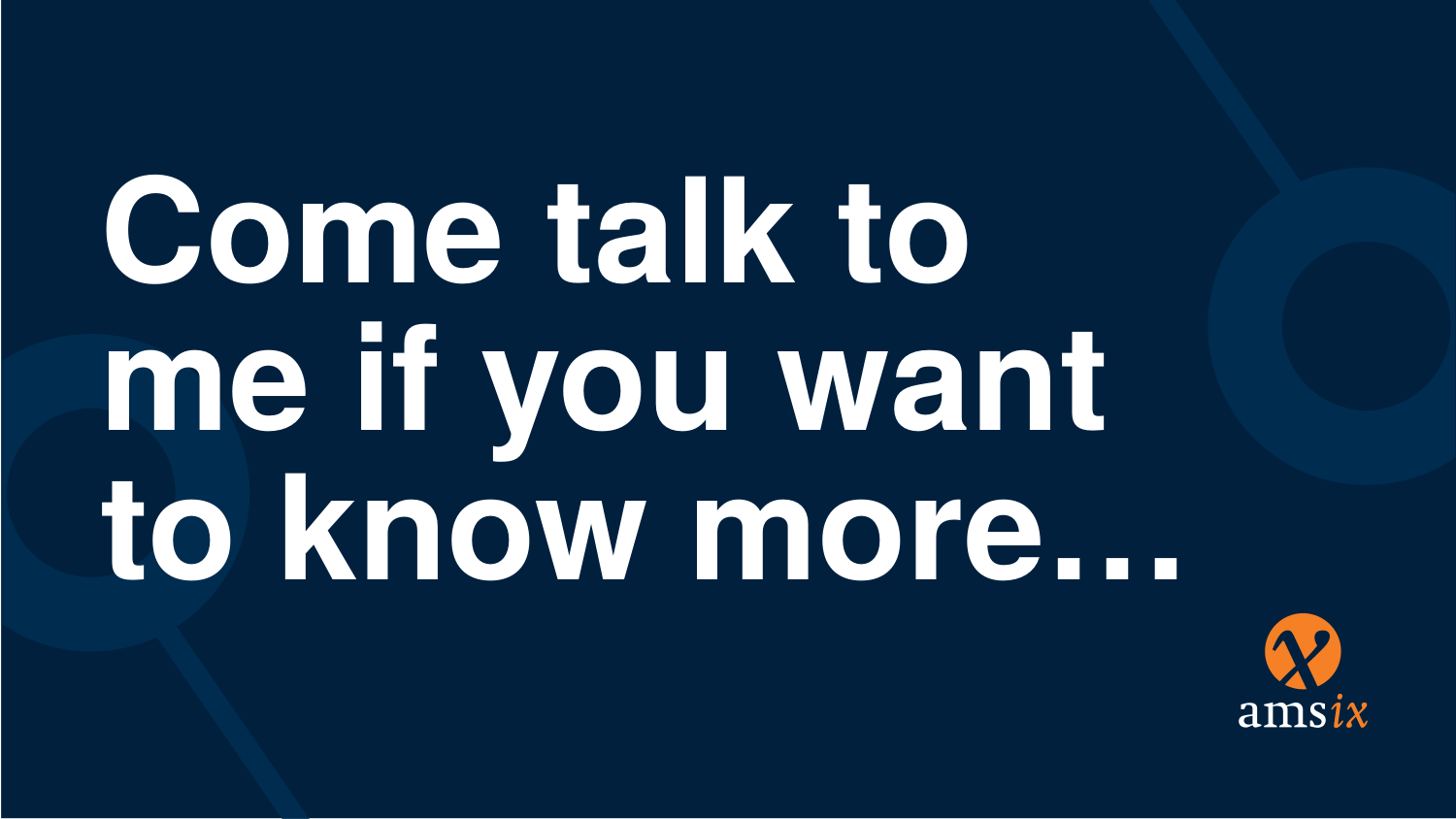

# Come talk to me if you want to know more…